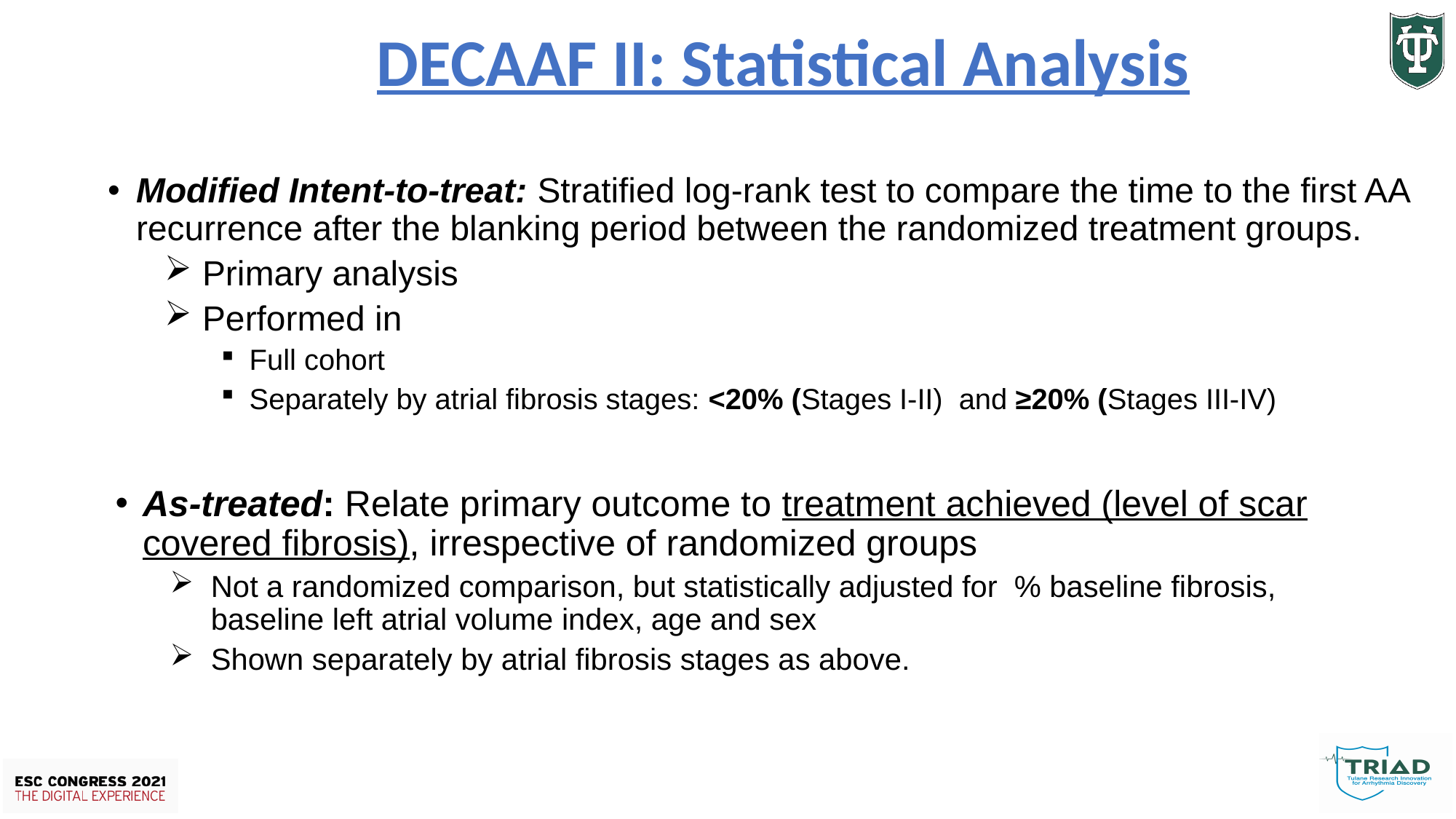

# DECAAF II: Statistical Analysis
Modified Intent-to-treat: Stratified log-rank test to compare the time to the first AA recurrence after the blanking period between the randomized treatment groups.
 Primary analysis
 Performed in
Full cohort
Separately by atrial fibrosis stages: <20% (Stages I-II)  and ≥20% (Stages III-IV)

As-treated: Relate primary outcome to treatment achieved (level of scar covered fibrosis), irrespective of randomized groups
Not a randomized comparison, but statistically adjusted for  % baseline fibrosis, baseline left atrial volume index, age and sex
Shown separately by atrial fibrosis stages as above.